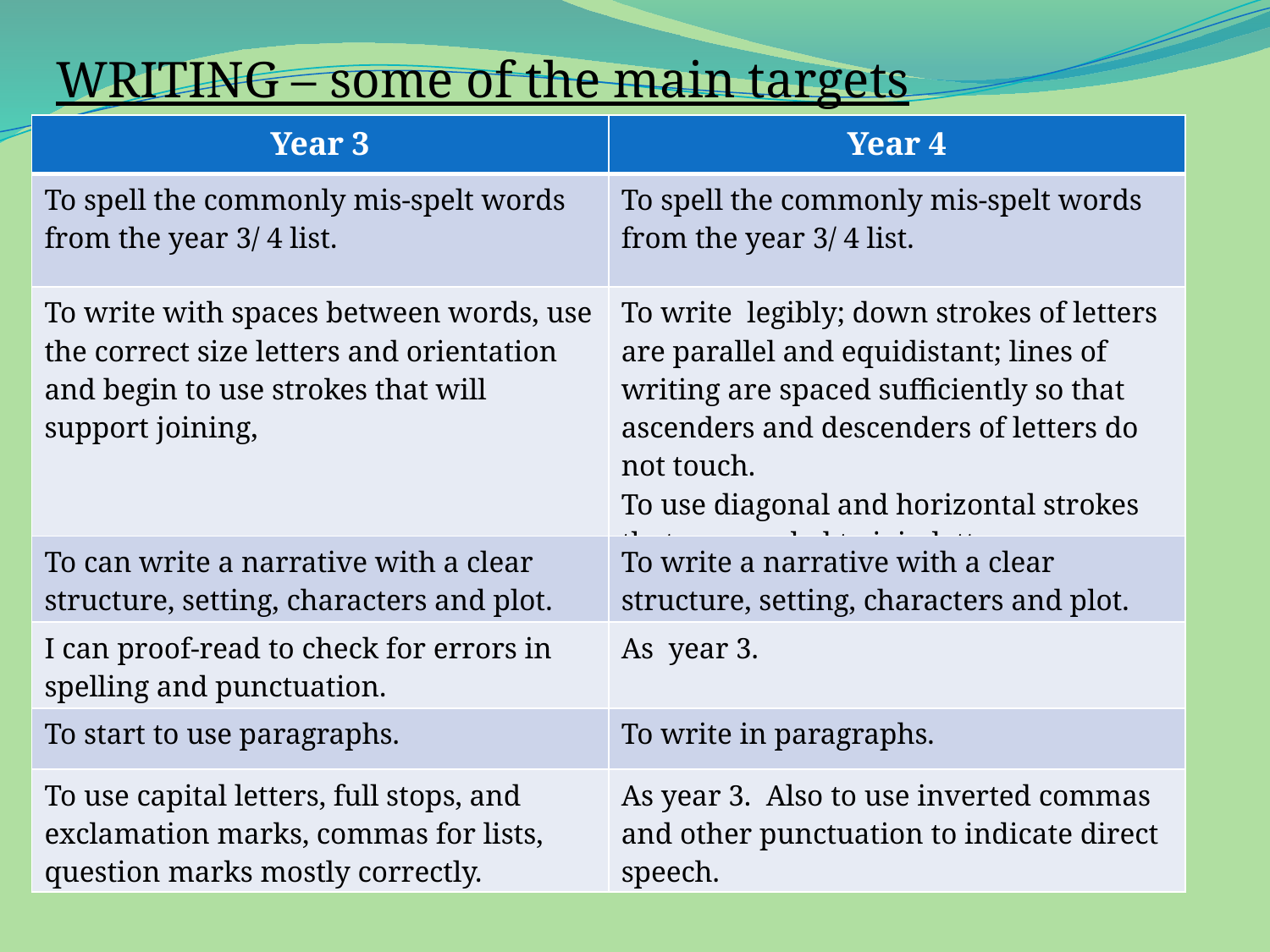

WRITING – some of the main targets
| Year 3 | Year 4 |
| --- | --- |
| To spell the commonly mis-spelt words from the year 3/ 4 list. | To spell the commonly mis-spelt words from the year 3/ 4 list. |
| To write with spaces between words, use the correct size letters and orientation and begin to use strokes that will support joining, | To write legibly; down strokes of letters are parallel and equidistant; lines of writing are spaced sufficiently so that ascenders and descenders of letters do not touch. To use diagonal and horizontal strokes that are needed to join letters. |
| To can write a narrative with a clear structure, setting, characters and plot. | To write a narrative with a clear structure, setting, characters and plot. |
| I can proof-read to check for errors in spelling and punctuation. | As year 3. |
| To start to use paragraphs. | To write in paragraphs. |
| To use capital letters, full stops, and exclamation marks, commas for lists, question marks mostly correctly. | As year 3. Also to use inverted commas and other punctuation to indicate direct speech. |